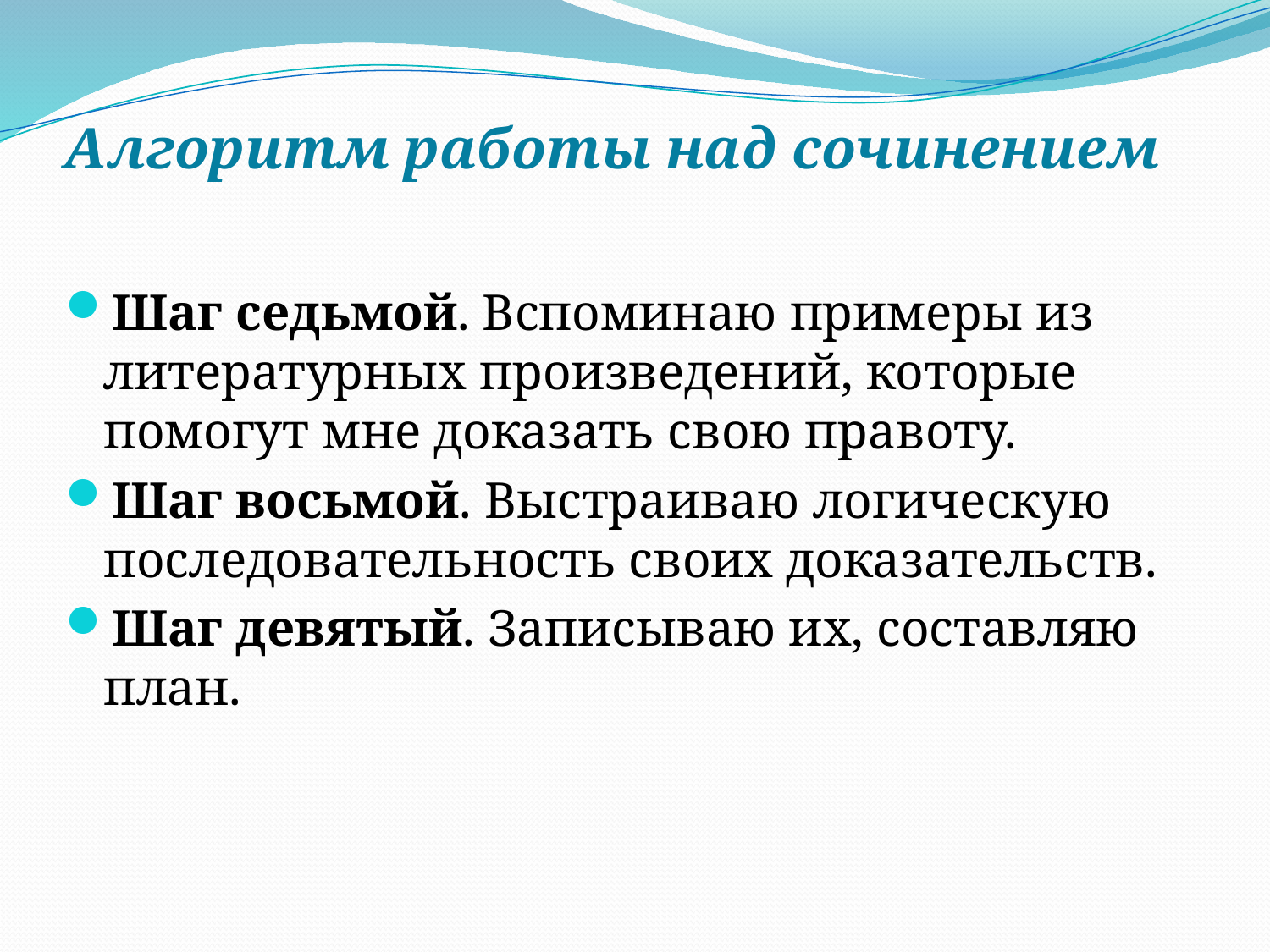

# Алгоритм работы над сочинением
Шаг седьмой. Вспоминаю примеры из литературных произведений, которые помогут мне доказать свою правоту.
Шаг восьмой. Выстраиваю логическую последовательность своих доказательств.
Шаг девятый. Записываю их, составляю план.